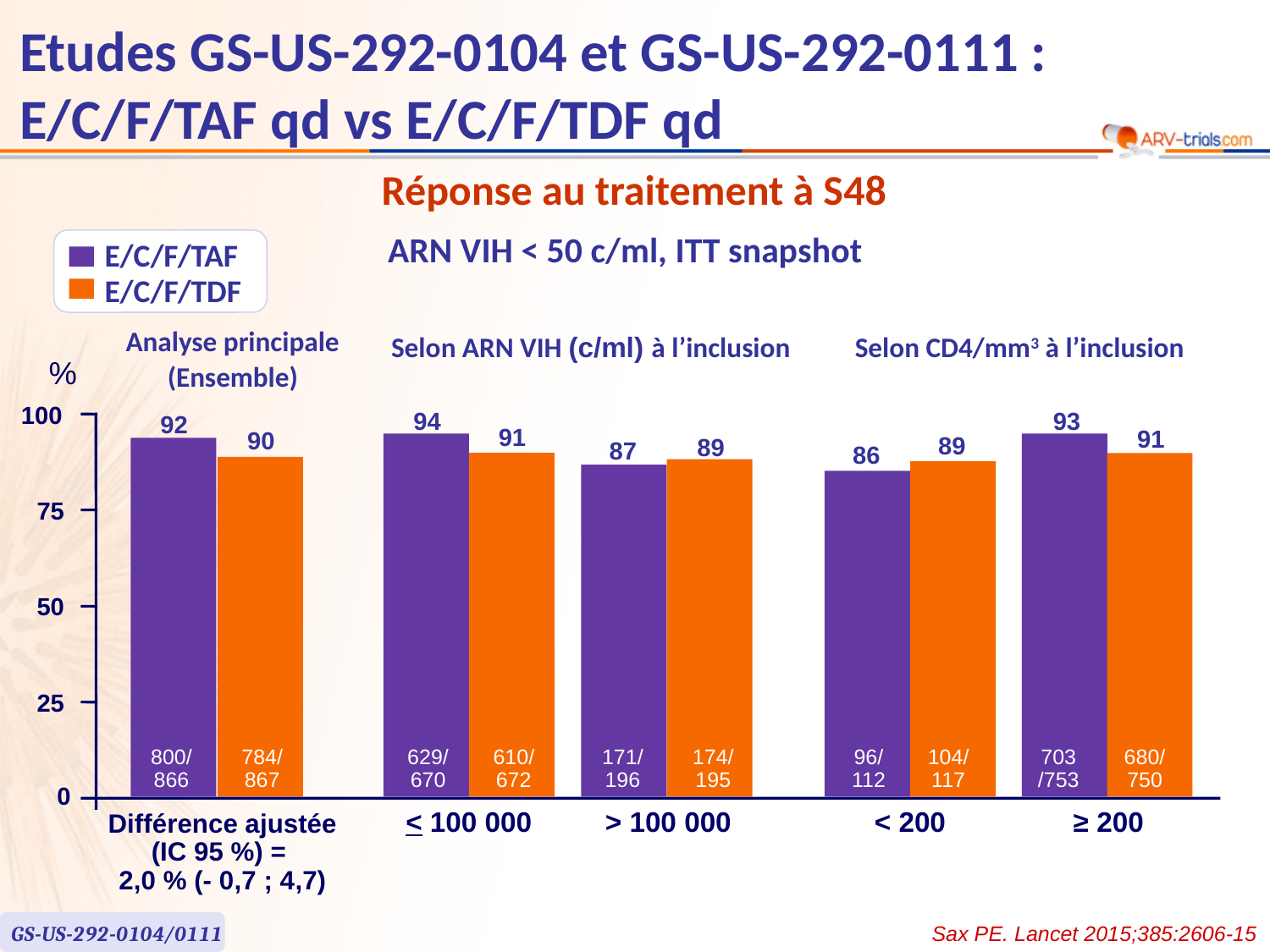

# Etudes GS-US-292-0104 et GS-US-292-0111 : E/C/F/TAF qd vs E/C/F/TDF qd
Réponse au traitement à S48
E/C/F/TAF

E/C/F/TDF

ARN VIH < 50 c/ml, ITT snapshot
Analyse principale
(Ensemble)
Selon ARN VIH (c/ml) à l’inclusion
Selon CD4/mm3 à l’inclusion
%
93
94
92
100
91
91
90

89
89
87
86

75

50

25

800/
866
784/
867
629/
670
610/
672
171/
196
174/
195
96/
112
104/
117
703
/753
680/
750
0

< 100 000
> 100 000
< 200
≥ 200
Différence ajustée
(IC 95 %) =
2,0 % (- 0,7 ; 4,7)

GS-US-292-0104/0111
Sax PE. Lancet 2015;385:2606-15